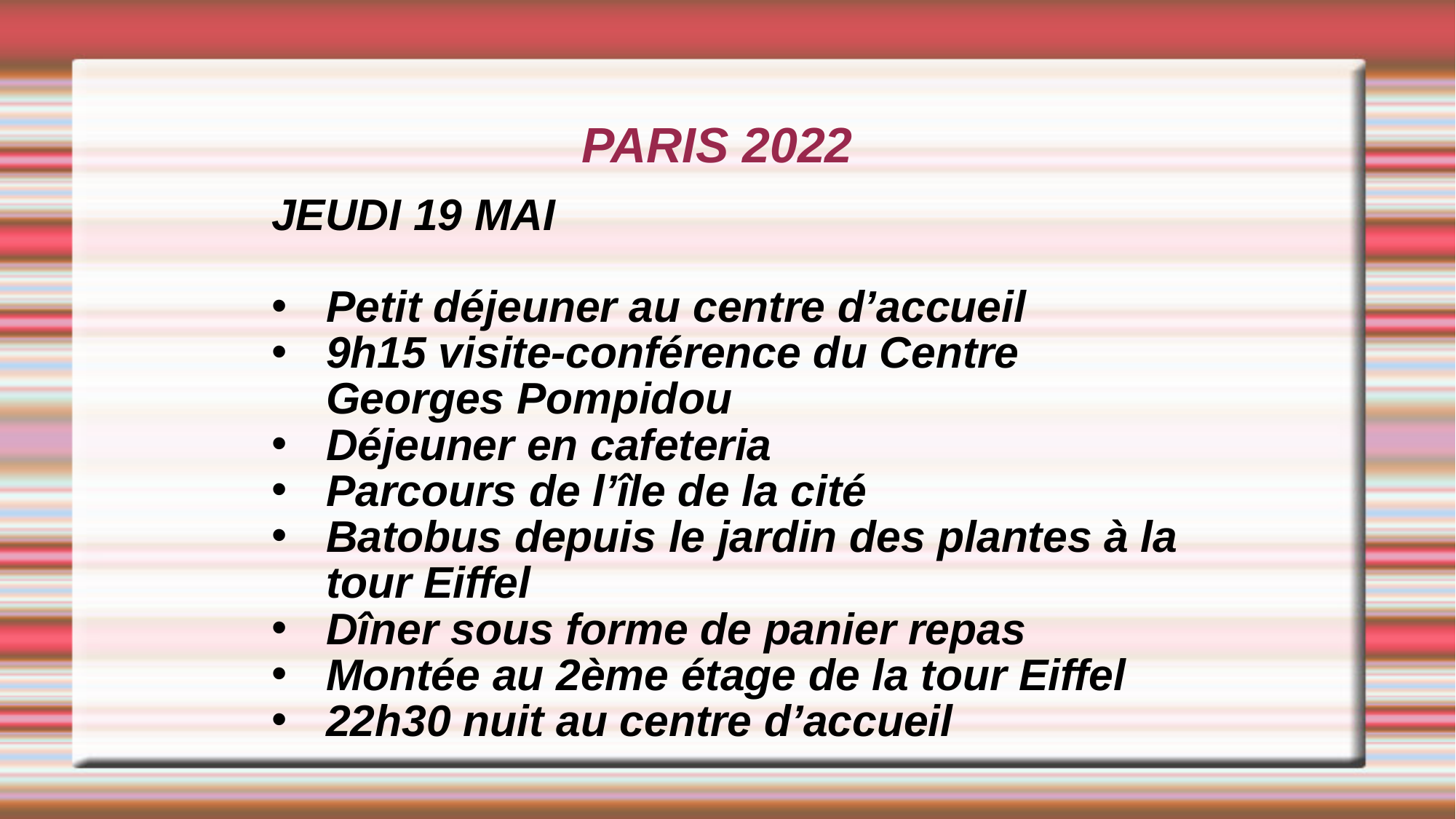

# PARIS 2022
JEUDI 19 MAI

Petit déjeuner au centre d’accueil
9h15 visite-conférence du Centre Georges Pompidou
Déjeuner en cafeteria
Parcours de l’île de la cité
Batobus depuis le jardin des plantes à la tour Eiffel
Dîner sous forme de panier repas
Montée au 2ème étage de la tour Eiffel
22h30 nuit au centre d’accueil